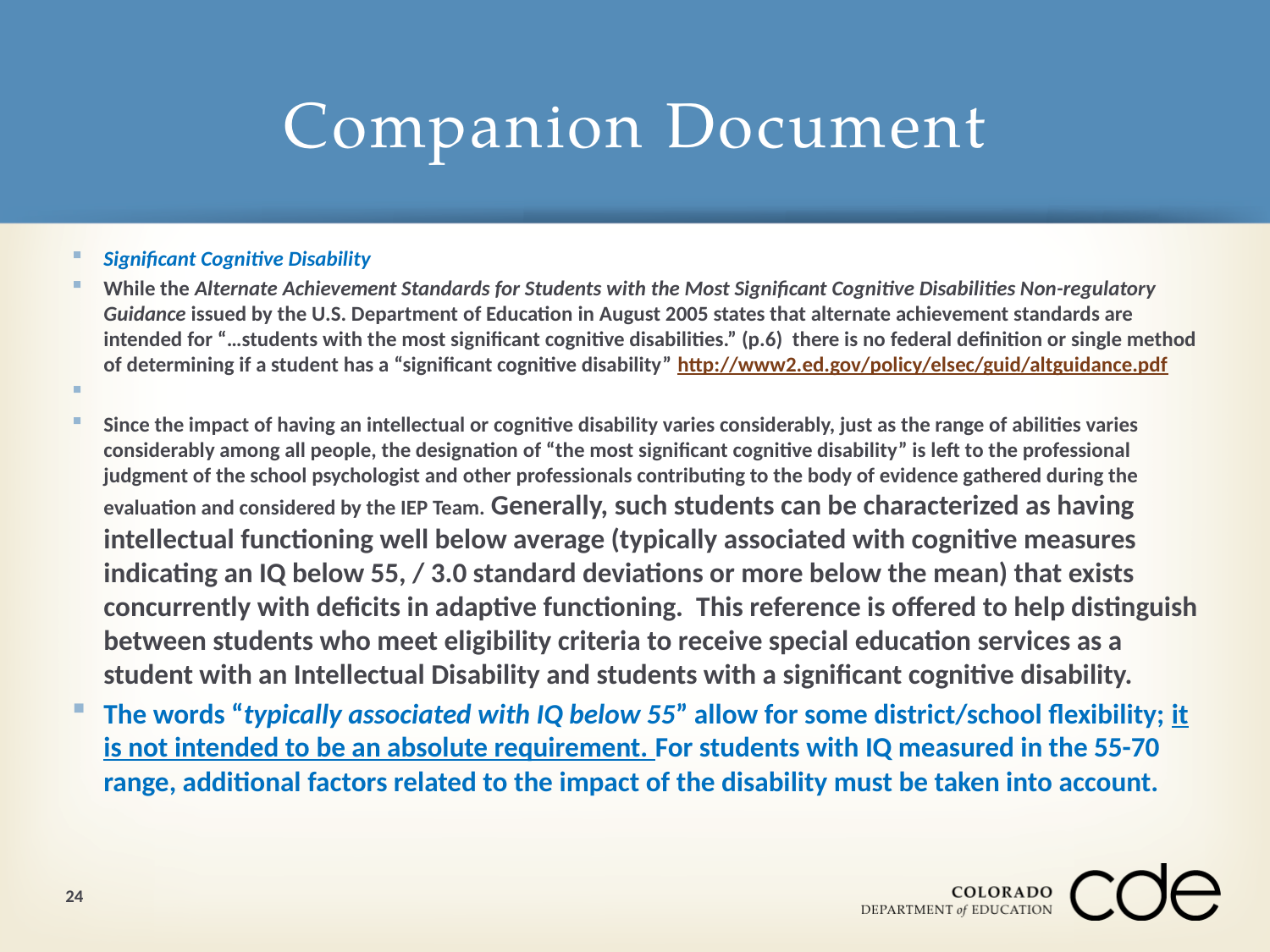

# Companion Document
Significant Cognitive Disability
While the Alternate Achievement Standards for Students with the Most Significant Cognitive Disabilities Non-regulatory Guidance issued by the U.S. Department of Education in August 2005 states that alternate achievement standards are intended for “…students with the most significant cognitive disabilities.” (p.6)  there is no federal definition or single method of determining if a student has a “significant cognitive disability” http://www2.ed.gov/policy/elsec/guid/altguidance.pdf

Since the impact of having an intellectual or cognitive disability varies considerably, just as the range of abilities varies considerably among all people, the designation of “the most significant cognitive disability” is left to the professional judgment of the school psychologist and other professionals contributing to the body of evidence gathered during the evaluation and considered by the IEP Team. Generally, such students can be characterized as having intellectual functioning well below average (typically associated with cognitive measures indicating an IQ below 55, / 3.0 standard deviations or more below the mean) that exists concurrently with deficits in adaptive functioning.  This reference is offered to help distinguish between students who meet eligibility criteria to receive special education services as a student with an Intellectual Disability and students with a significant cognitive disability.
The words “typically associated with IQ below 55” allow for some district/school flexibility; it is not intended to be an absolute requirement. For students with IQ measured in the 55-70 range, additional factors related to the impact of the disability must be taken into account.

24